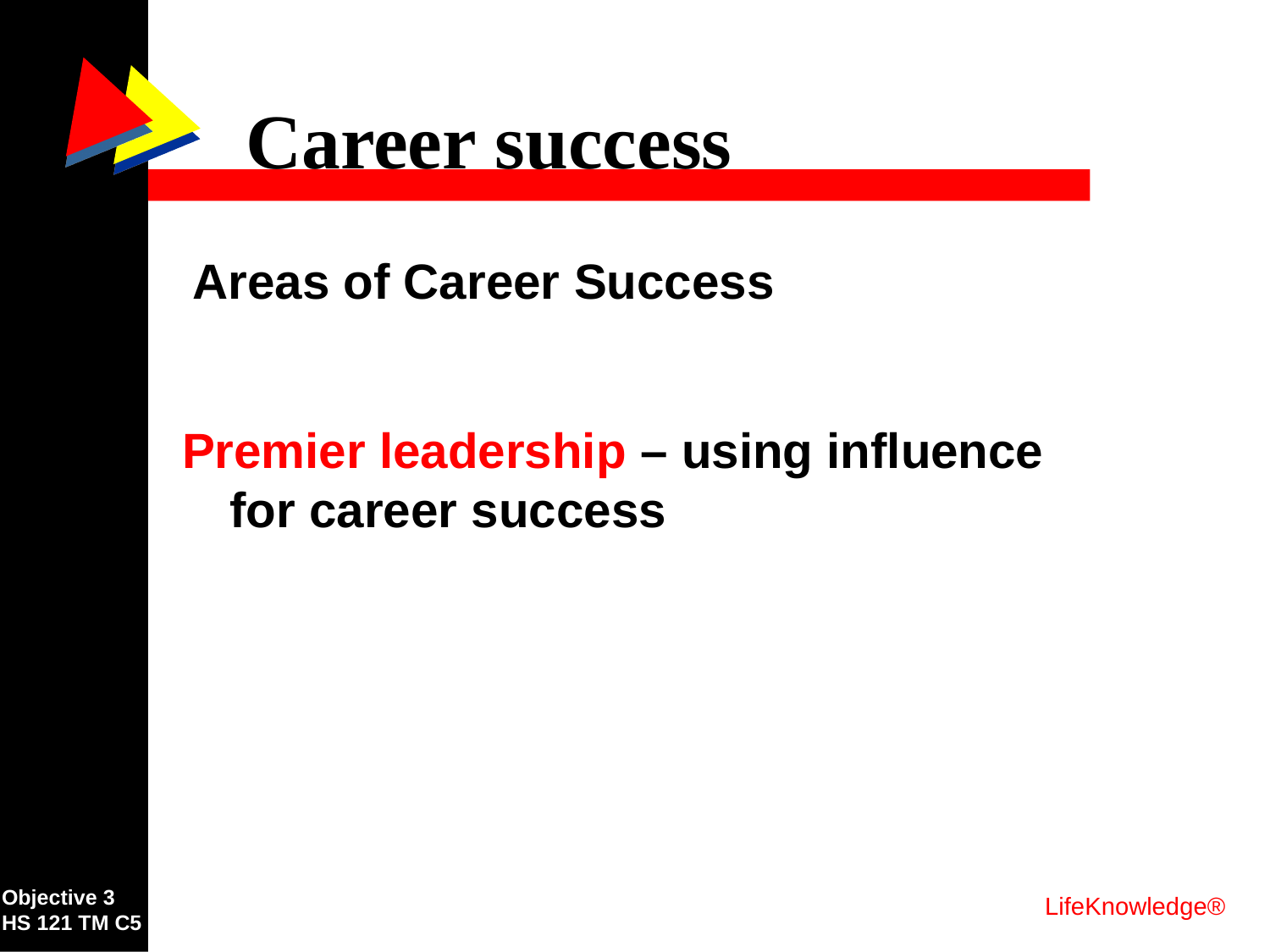

# Career success
Areas of Career Success

Premier leadership – using influence for career success

Objective 3
HS 121 TM C5
LifeKnowledge®